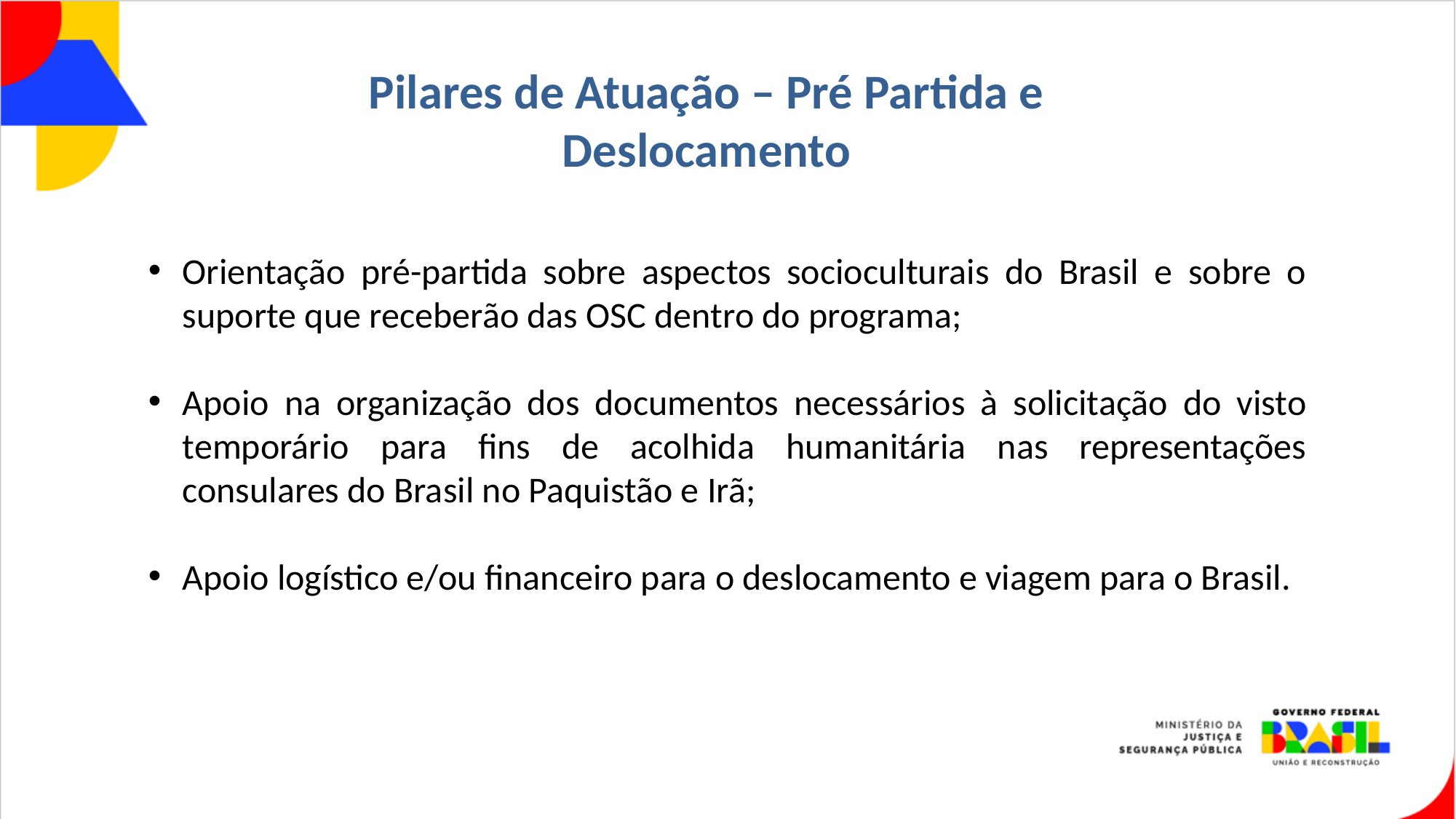

# Pilares de Atuação – Pré Partida e Deslocamento
Orientação pré-partida sobre aspectos socioculturais do Brasil e sobre o suporte que receberão das OSC dentro do programa;

Apoio na organização dos documentos necessários à solicitação do visto temporário para fins de acolhida humanitária nas representações consulares do Brasil no Paquistão e Irã;

Apoio logístico e/ou financeiro para o deslocamento e viagem para o Brasil.